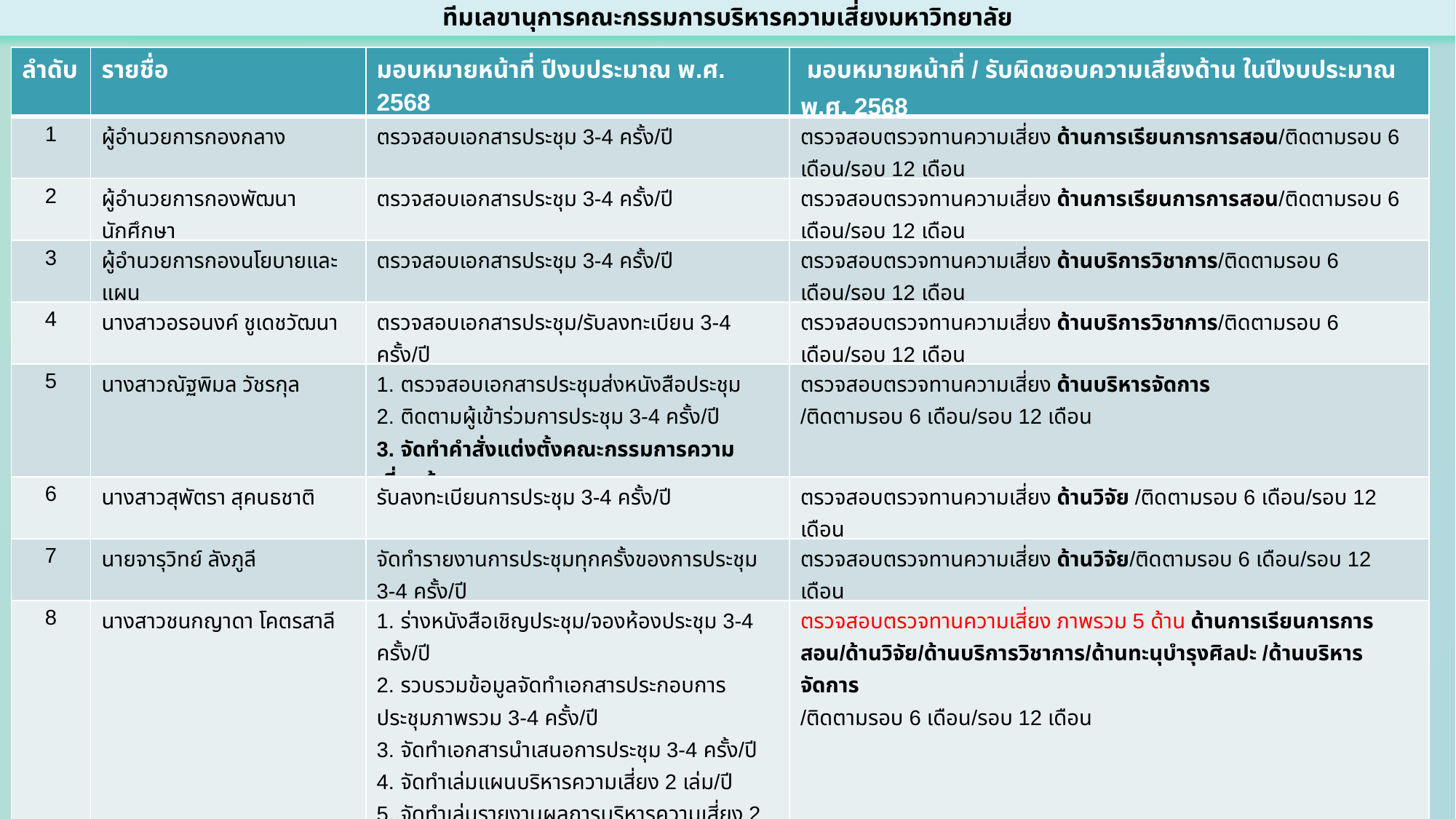

ทีมเลขานุการคณะกรรมการบริหารความเสี่ยงมหาวิทยาลัย
| ลำดับ | รายชื่อ | มอบหมายหน้าที่ ปีงบประมาณ พ.ศ. 2568 | มอบหมายหน้าที่ / รับผิดชอบความเสี่ยงด้าน ในปีงบประมาณ พ.ศ. 2568 |
| --- | --- | --- | --- |
| 1 | ผู้อำนวยการกองกลาง | ตรวจสอบเอกสารประชุม 3-4 ครั้ง/ปี | ตรวจสอบตรวจทานความเสี่ยง ด้านการเรียนการการสอน/ติดตามรอบ 6 เดือน/รอบ 12 เดือน |
| 2 | ผู้อำนวยการกองพัฒนานักศึกษา | ตรวจสอบเอกสารประชุม 3-4 ครั้ง/ปี | ตรวจสอบตรวจทานความเสี่ยง ด้านการเรียนการการสอน/ติดตามรอบ 6 เดือน/รอบ 12 เดือน |
| 3 | ผู้อำนวยการกองนโยบายและแผน | ตรวจสอบเอกสารประชุม 3-4 ครั้ง/ปี | ตรวจสอบตรวจทานความเสี่ยง ด้านบริการวิชาการ/ติดตามรอบ 6 เดือน/รอบ 12 เดือน |
| 4 | นางสาวอรอนงค์ ชูเดชวัฒนา | ตรวจสอบเอกสารประชุม/รับลงทะเบียน 3-4 ครั้ง/ปี | ตรวจสอบตรวจทานความเสี่ยง ด้านบริการวิชาการ/ติดตามรอบ 6 เดือน/รอบ 12 เดือน |
| 5 | นางสาวณัฐพิมล วัชรกุล | 1. ตรวจสอบเอกสารประชุมส่งหนังสือประชุม 2. ติดตามผู้เข้าร่วมการประชุม 3-4 ครั้ง/ปี 3. จัดทำคำสั่งแต่งตั้งคณะกรรมการความเสี่ยงผู้ทรงภายนอก | ตรวจสอบตรวจทานความเสี่ยง ด้านบริหารจัดการ /ติดตามรอบ 6 เดือน/รอบ 12 เดือน |
| 6 | นางสาวสุพัตรา สุคนธชาติ | รับลงทะเบียนการประชุม 3-4 ครั้ง/ปี | ตรวจสอบตรวจทานความเสี่ยง ด้านวิจัย /ติดตามรอบ 6 เดือน/รอบ 12 เดือน |
| 7 | นายจารุวิทย์ ลังภูลี | จัดทำรายงานการประชุมทุกครั้งของการประชุม 3-4 ครั้ง/ปี | ตรวจสอบตรวจทานความเสี่ยง ด้านวิจัย/ติดตามรอบ 6 เดือน/รอบ 12 เดือน |
| 8 | นางสาวชนกญาดา โคตรสาลี | 1. ร่างหนังสือเชิญประชุม/จองห้องประชุม 3-4 ครั้ง/ปี 2. รวบรวมข้อมูลจัดทำเอกสารประกอบการประชุมภาพรวม 3-4 ครั้ง/ปี 3. จัดทำเอกสารนำเสนอการประชุม 3-4 ครั้ง/ปี 4. จัดทำเล่มแผนบริหารความเสี่ยง 2 เล่ม/ปี 5. จัดทำเล่มรายงานผลการบริหารความเสี่ยง 2 เล่ม/ปี 6. จัดทำรายงาน EdPEx 1 ครั้ง/ปี | ตรวจสอบตรวจทานความเสี่ยง ภาพรวม 5 ด้าน ด้านการเรียนการการสอน/ด้านวิจัย/ด้านบริการวิชาการ/ด้านทะนุบำรุงศิลปะ /ด้านบริหารจัดการ /ติดตามรอบ 6 เดือน/รอบ 12 เดือน |
| 9 | นายภานุวัฒิ ศักดิ์ดา | ให้ข้อมูลที่เกี่ยวข้องในการทำแผนการบริหารความเสี่ยง 3-4 ครั้ง/ปี | ตรวจสอบตรวจทานความเสี่ยง ด้านการเรียนการการสอน/ติดตามรอบ 6 เดือน/รอบ 12 เดือน |
| 10 | นางนุชนารถ พิมกร | จัดเตรียมอาหารว่างสำหรับการประชุม/รับลงทะเบียน 3-4 ครั้ง/ปี | ตรวจสอบตรวจทานความเสี่ยง ด้านบริหารจัดการ /ติดตามรอบ 6 เดือน/รอบ 12 เดือน |
| 11 | นางสาวเบญจพร มายูร | รับลงทะเบียน 3-4 ครั้ง/ปี | ตรวจสอบตรวจทานความเสี่ยง ด้านบริการวิชาการ ด้านการเรียนการการสอน/ติดตามรอบ 6 เดือน/ รอบ 12 เดือน |
| 12 | นางสาวธิดารัตน์ อุปชัย | ที่ปรึกษา/ให้คำแนะนำในการดำเนินงาน 3-4 ครั้ง/ปี | ตรวจสอบตรวจทานความเสี่ยง ด้านทะนุบำรุงศิลปะและวัฒนธรรม /ติดตามรอบ 6 เดือน/รอบ 12 เดือน |
| 13 | นายพงศกร หาแก้ว | ที่ปรึกษา/ให้คำแนะนำในการดำเนินงาน 3-4 ครั้ง/ปี | ตรวจสอบตรวจทานความเสี่ยงด้านทะนุบำรุงศิลปะและวัฒนธรรม /ติดตามรอบ 6 เดือน/รอบ 12 เดือน |